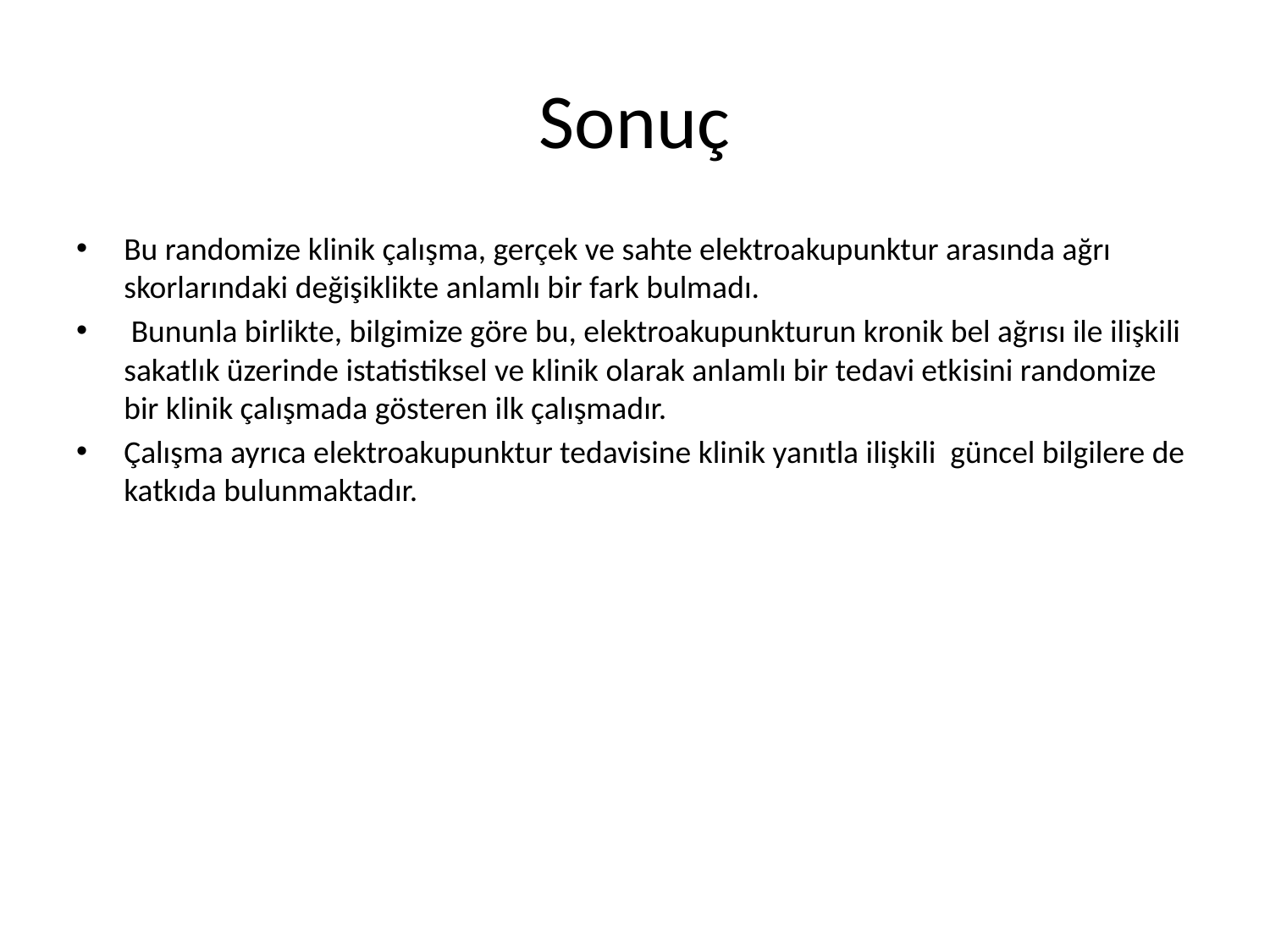

# Sonuç
Bu randomize klinik çalışma, gerçek ve sahte elektroakupunktur arasında ağrı skorlarındaki değişiklikte anlamlı bir fark bulmadı.
 Bununla birlikte, bilgimize göre bu, elektroakupunkturun kronik bel ağrısı ile ilişkili sakatlık üzerinde istatistiksel ve klinik olarak anlamlı bir tedavi etkisini randomize bir klinik çalışmada gösteren ilk çalışmadır.
Çalışma ayrıca elektroakupunktur tedavisine klinik yanıtla ilişkili  güncel bilgilere de katkıda bulunmaktadır.